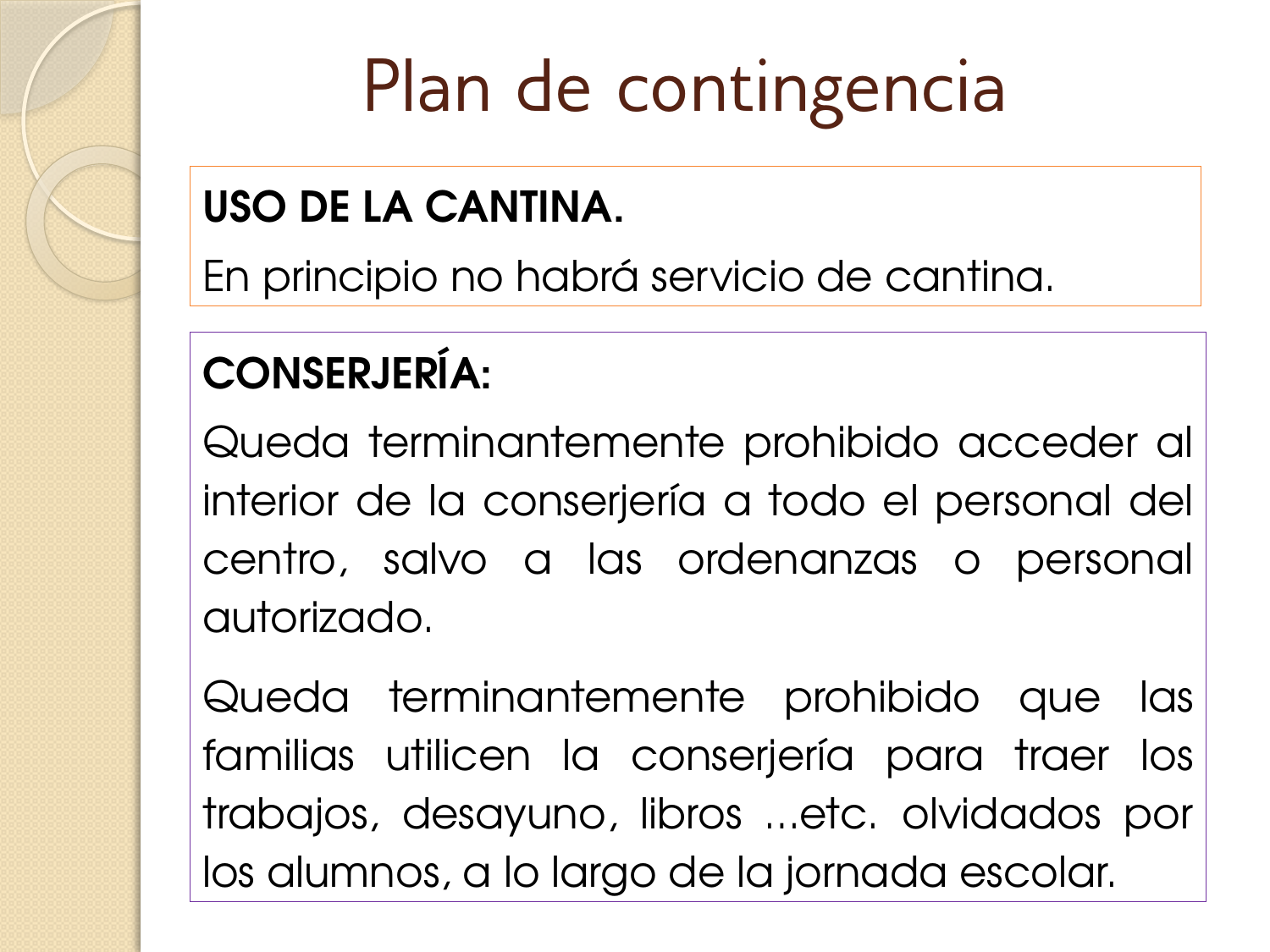

# Plan de contingencia
USO DE LA CANTINA.
En principio no habrá servicio de cantina.
CONSERJERÍA:
Queda terminantemente prohibido acceder al interior de la conserjería a todo el personal del centro, salvo a las ordenanzas o personal autorizado.
Queda terminantemente prohibido que las familias utilicen la conserjería para traer los trabajos, desayuno, libros …etc. olvidados por los alumnos, a lo largo de la jornada escolar.